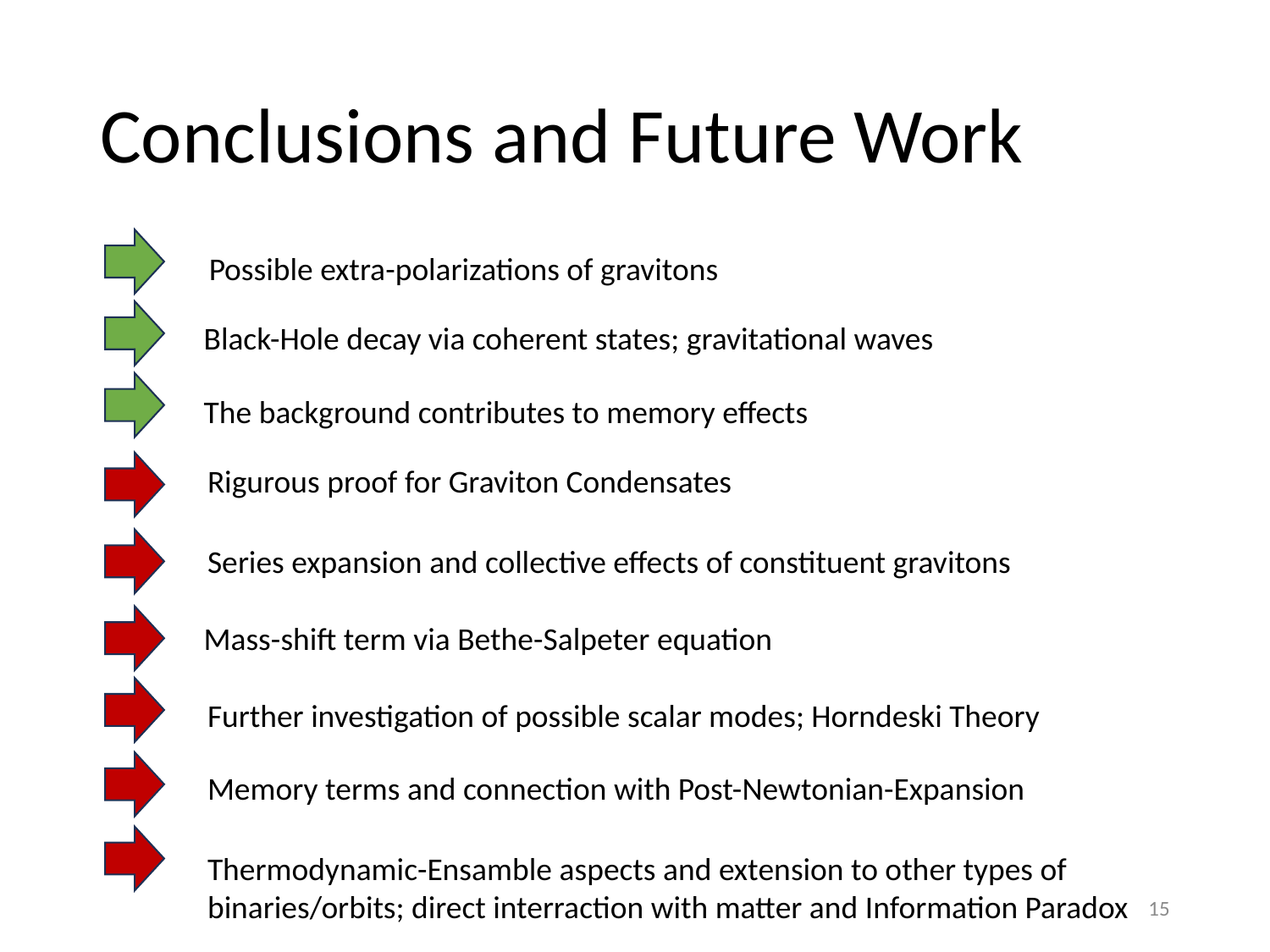

# Conclusions and Future Work

  Possible extra-polarizations of gravitons

Black-Hole decay via coherent states; gravitational waves

The background contributes to memory effects

Rigurous proof for Graviton Condensates

Series expansion and collective effects of constituent gravitons

Mass-shift term via Bethe-Salpeter equation

Further investigation of possible scalar modes; Horndeski Theory

Memory terms and connection with Post-Newtonian-Expansion

Thermodynamic-Ensamble aspects and extension to other types of binaries/orbits; direct interraction with matter and Information Paradox
15